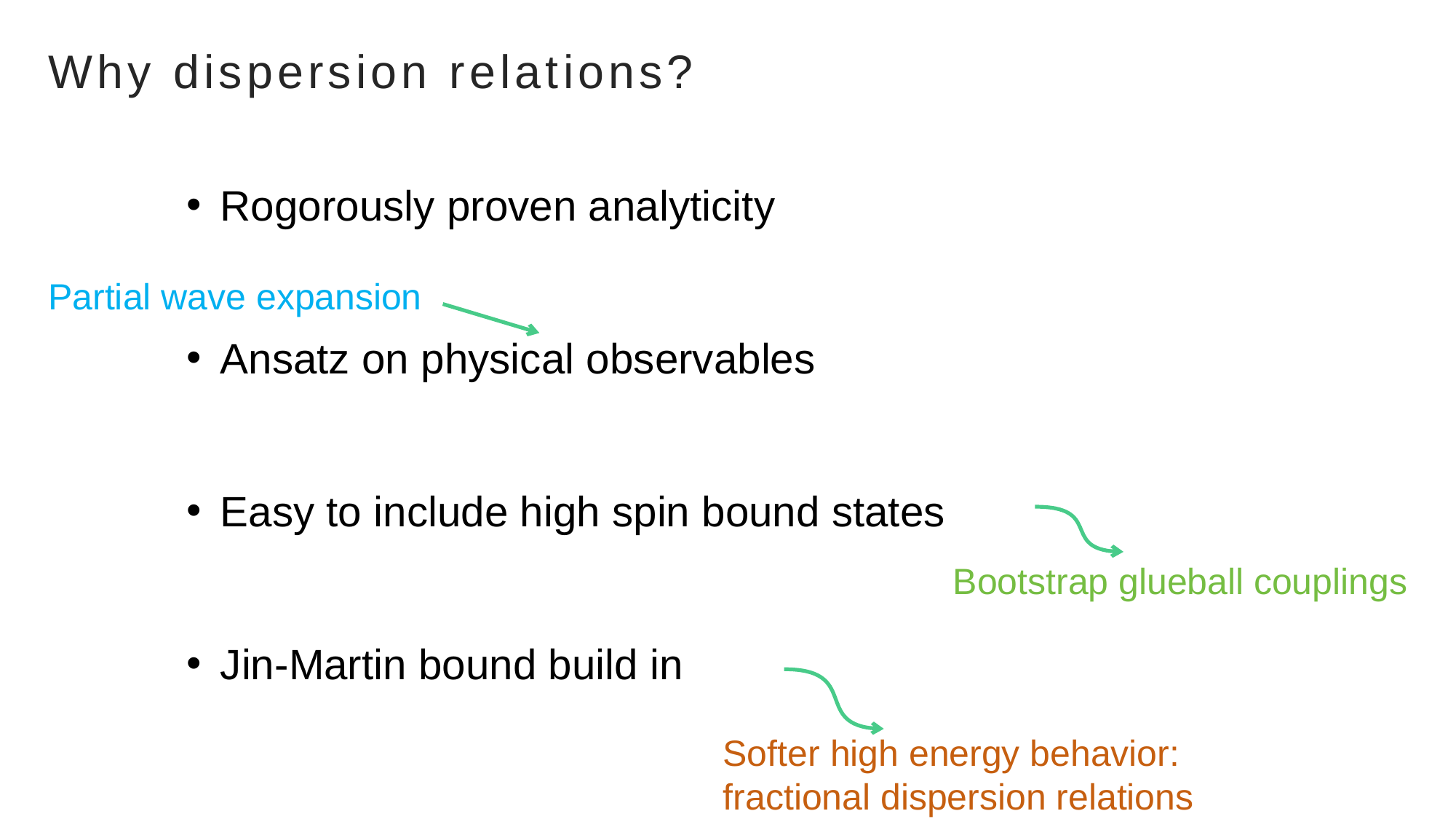

Why dispersion relations?
Rogorously proven analyticity

Ansatz on physical observables

Easy to include high spin bound states

Jin-Martin bound build in
Partial wave expansion
Bootstrap glueball couplings
Softer high energy behavior: fractional dispersion relations
5